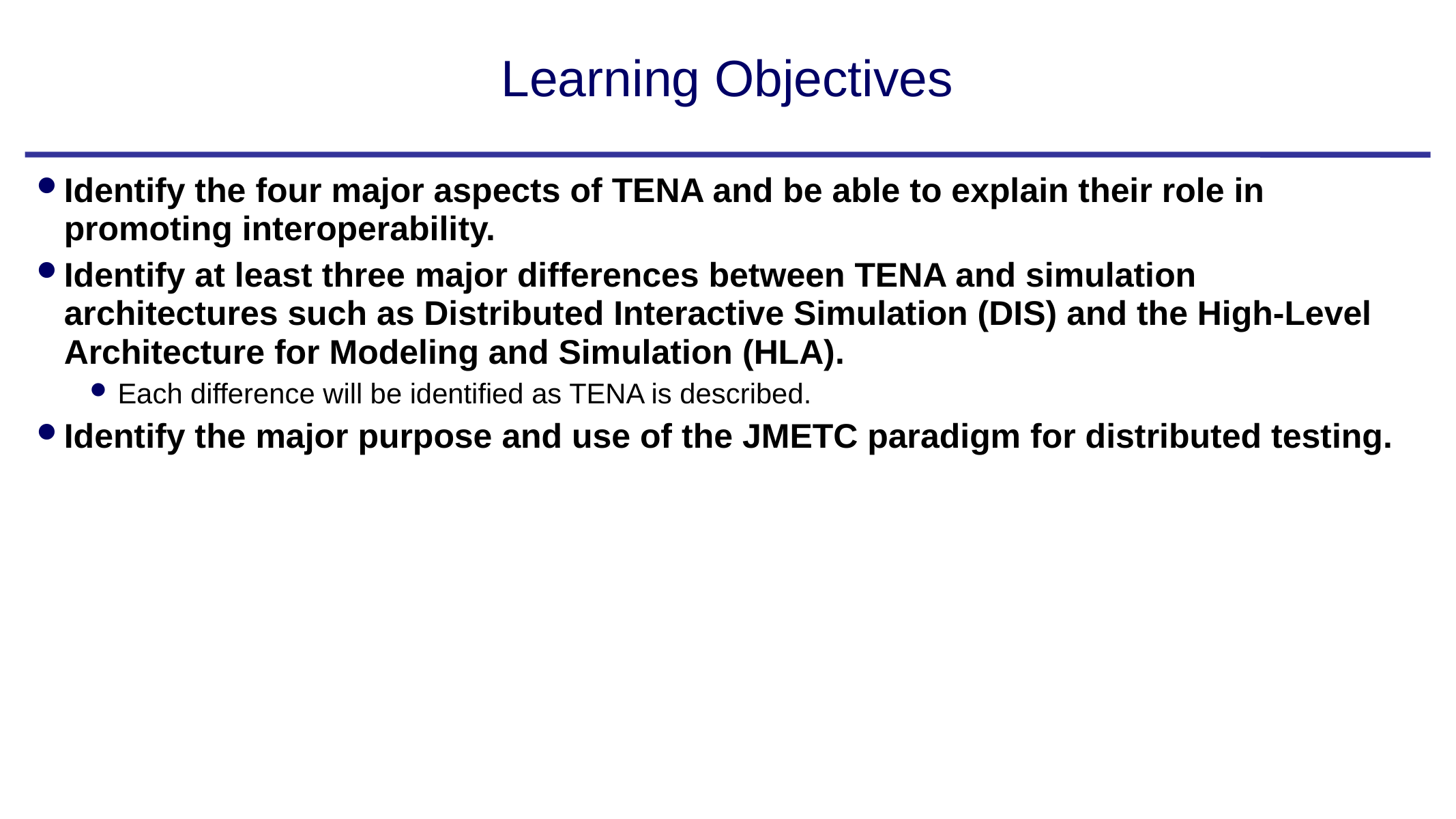

# Learning Objectives
Identify the four major aspects of TENA and be able to explain their role in promoting interoperability.
Identify at least three major differences between TENA and simulation architectures such as Distributed Interactive Simulation (DIS) and the High-Level Architecture for Modeling and Simulation (HLA).
Each difference will be identified as TENA is described.
Identify the major purpose and use of the JMETC paradigm for distributed testing.